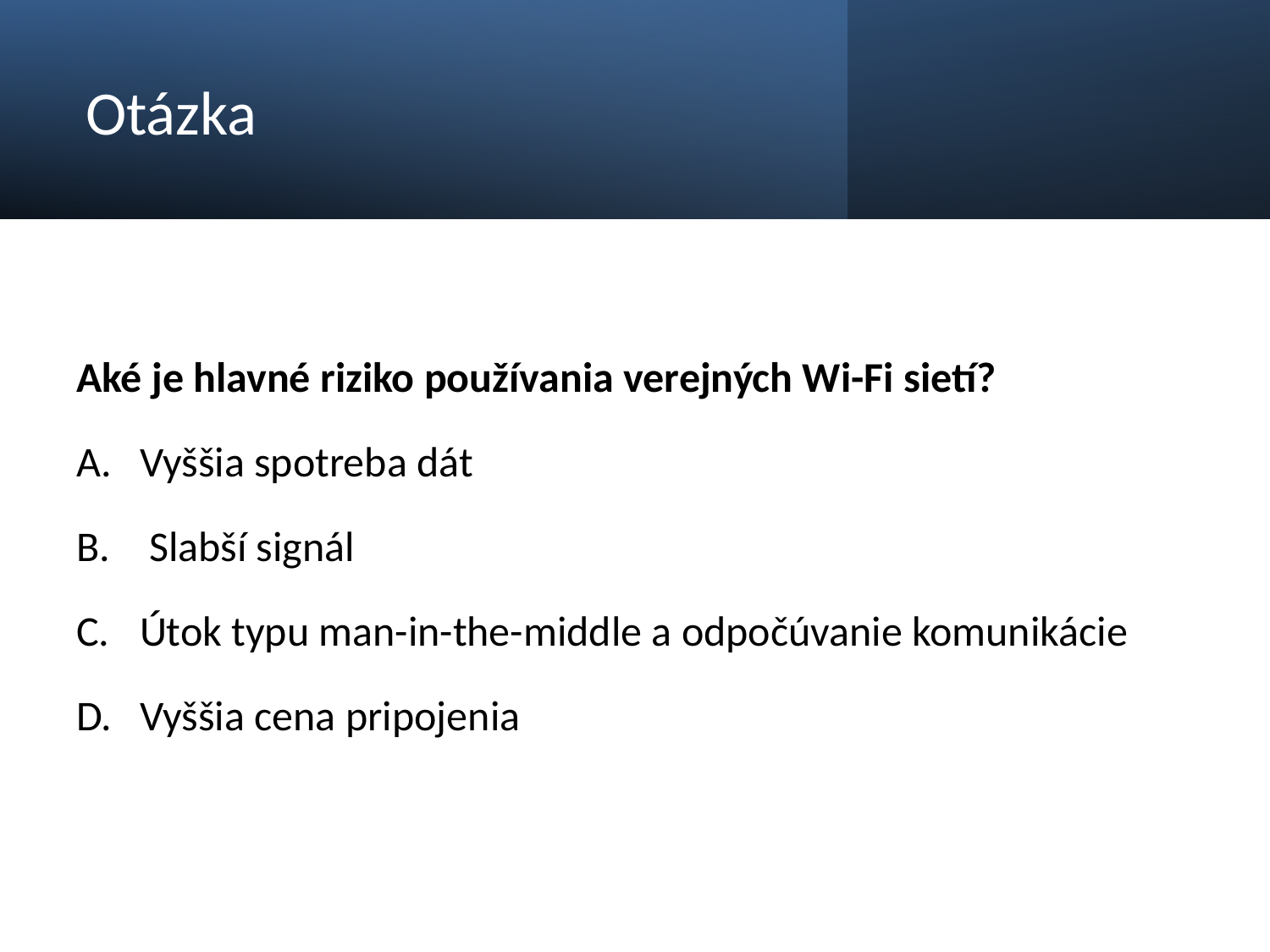

# Otázka
Aké je hlavné riziko používania verejných Wi-Fi sietí?
Vyššia spotreba dát
 Slabší signál
Útok typu man-in-the-middle a odpočúvanie komunikácie
Vyššia cena pripojenia